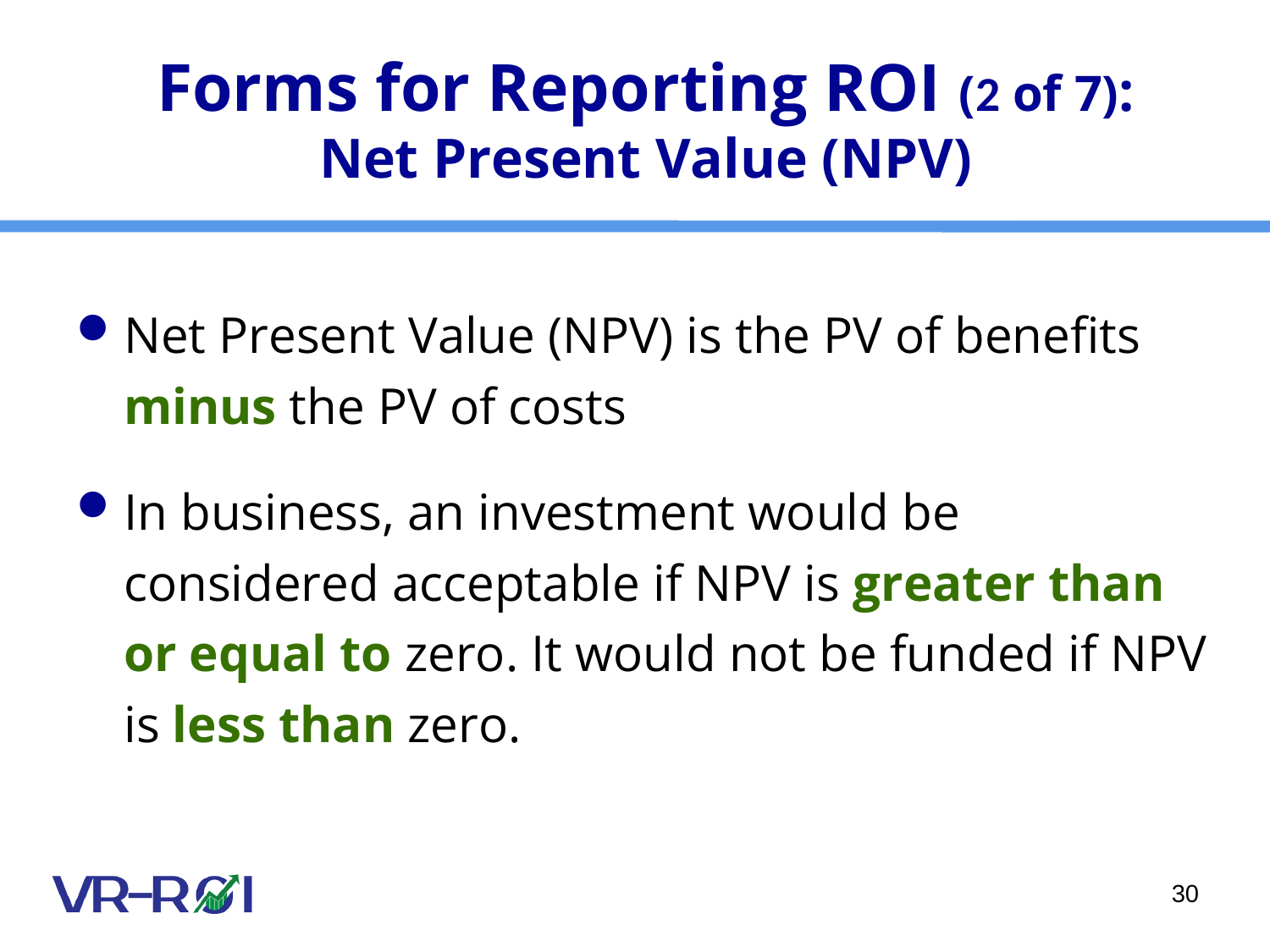

# Forms for Reporting ROI (2 of 7): Net Present Value (NPV)
Net Present Value (NPV) is the PV of benefits minus the PV of costs
In business, an investment would be considered acceptable if NPV is greater than or equal to zero. It would not be funded if NPV is less than zero.

30